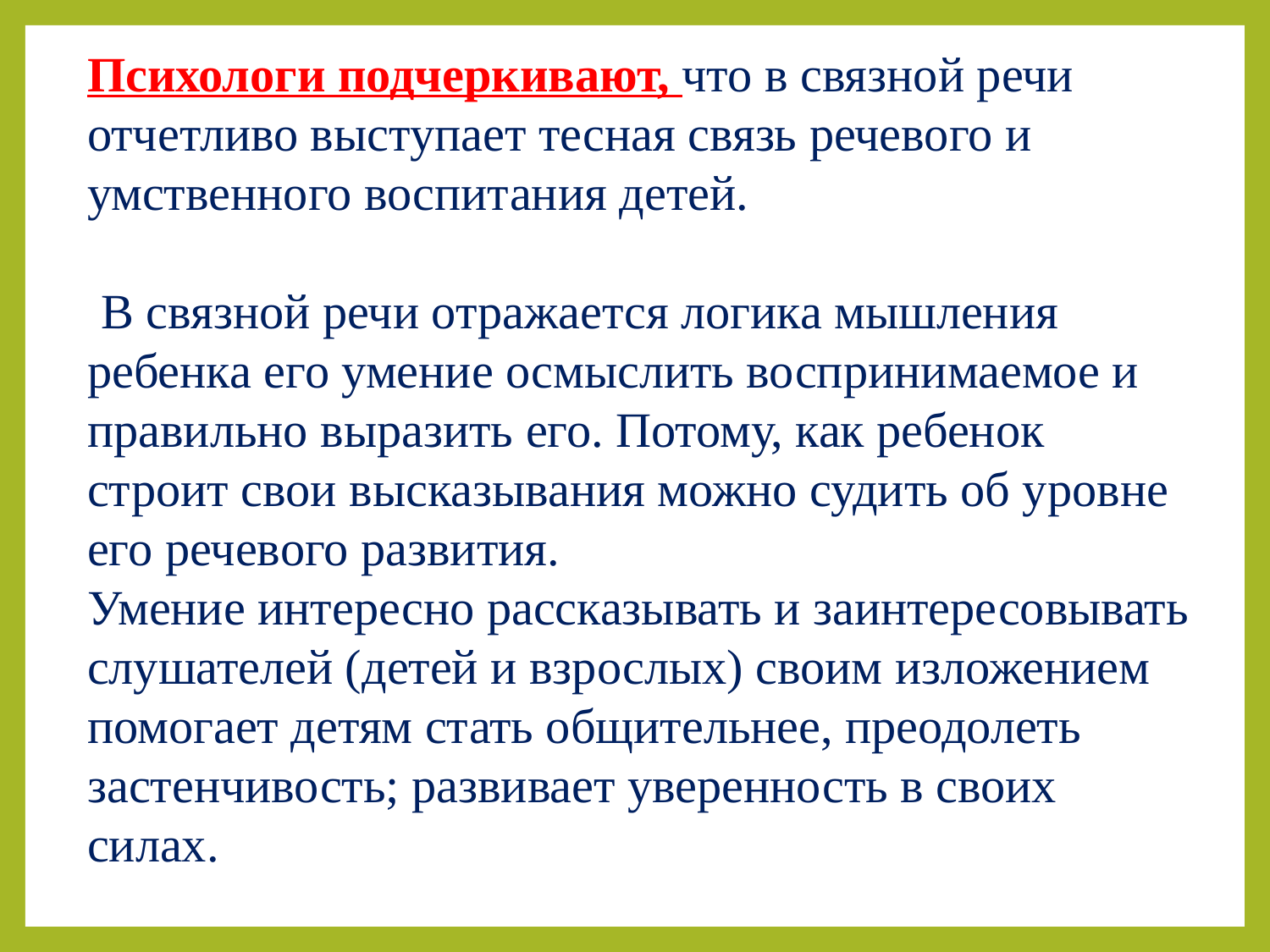

Психологи подчеркивают, что в связной речи отчетливо выступает тесная связь речевого и умственного воспитания детей.

 В связной речи отражается логика мышления ребенка его умение осмыслить воспринимаемое и правильно выразить его. Потому, как ребенок строит свои высказывания можно судить об уровне его речевого развития.
Умение интересно рассказывать и заинтересовывать слушателей (детей и взрослых) своим изложением помогает детям стать общительнее, преодолеть застенчивость; развивает уверенность в своих силах.